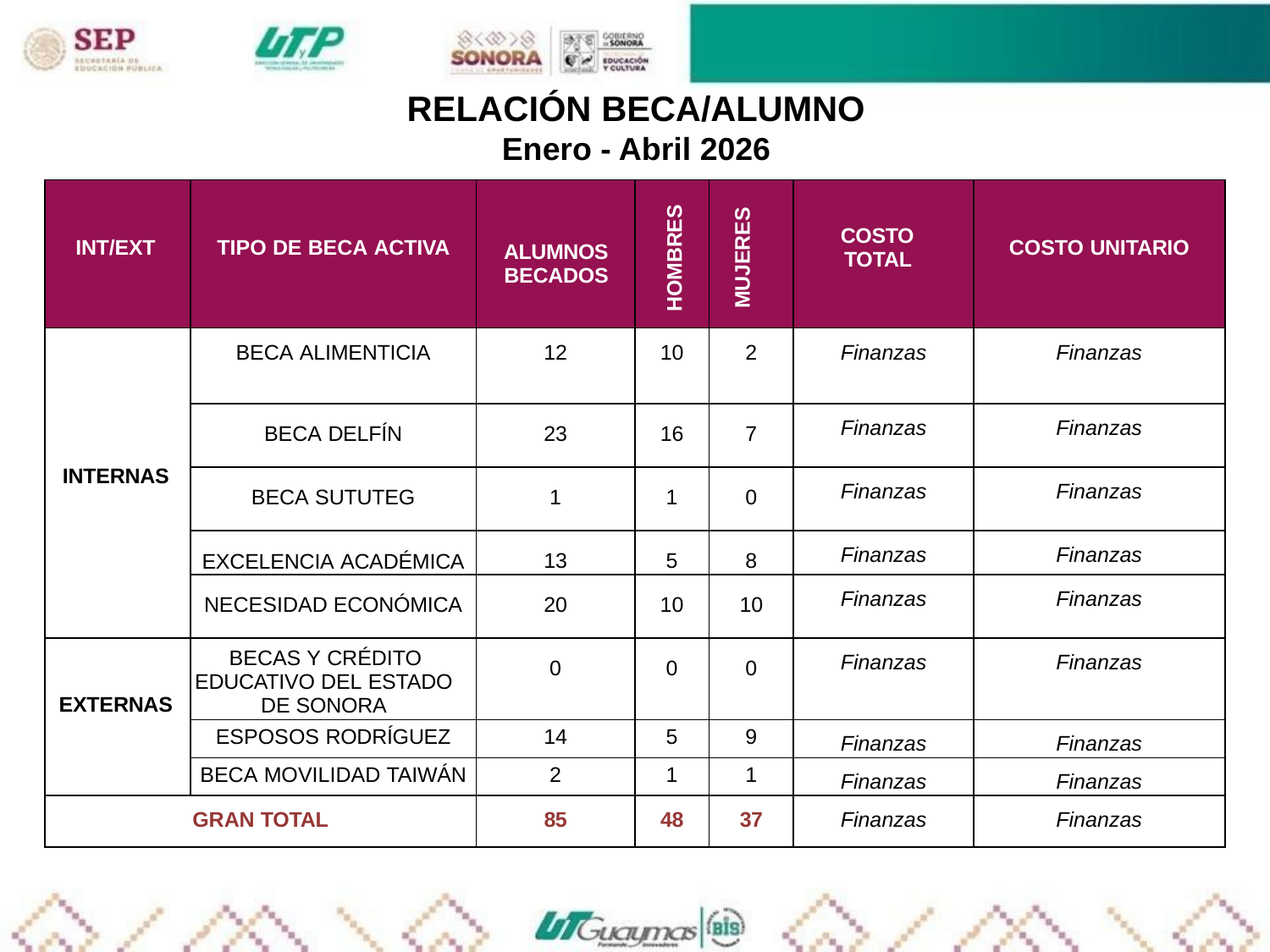

# RELACIÓN BECA/ALUMNO
Enero - Abril 2026
| INT/EXT | TIPO DE BECA ACTIVA | ALUMNOS BECADOS | HOMBRES | MUJERES | COSTO TOTAL | COSTO UNITARIO |
| --- | --- | --- | --- | --- | --- | --- |
| INTERNAS | BECA ALIMENTICIA | 12 | 10 | 2 | Finanzas | Finanzas |
|  | BECA DELFÍN | 23 | 16 | 7 | Finanzas | Finanzas |
|  | BECA SUTUTEG | 1 | 1 | 0 | Finanzas | Finanzas |
|  | EXCELENCIA ACADÉMICA | 13 | 5 | 8 | Finanzas | Finanzas |
|  | NECESIDAD ECONÓMICA | 20 | 10 | 10 | Finanzas | Finanzas |
| EXTERNAS | BECAS Y CRÉDITO EDUCATIVO DEL ESTADO DE SONORA | 0 | 0 | 0 | Finanzas | Finanzas |
|  | ESPOSOS RODRÍGUEZ | 14 | 5 | 9 | Finanzas | Finanzas |
|  | BECA MOVILIDAD TAIWÁN | 2 | 1 | 1 | Finanzas | Finanzas |
| GRAN TOTAL |  | 85 | 48 | 37 | Finanzas | Finanzas |